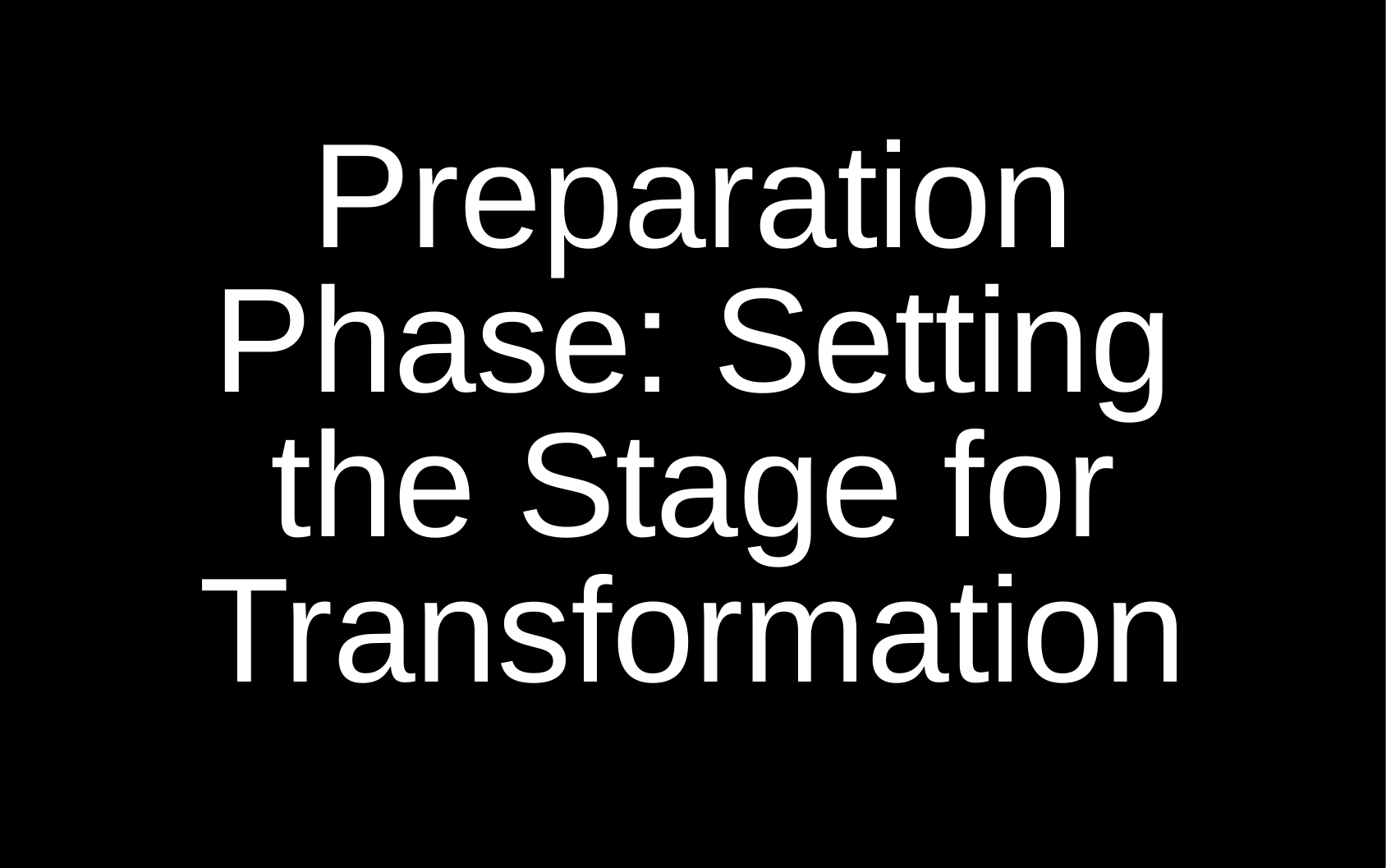

Preparation Phase: Setting the Stage for Transformation